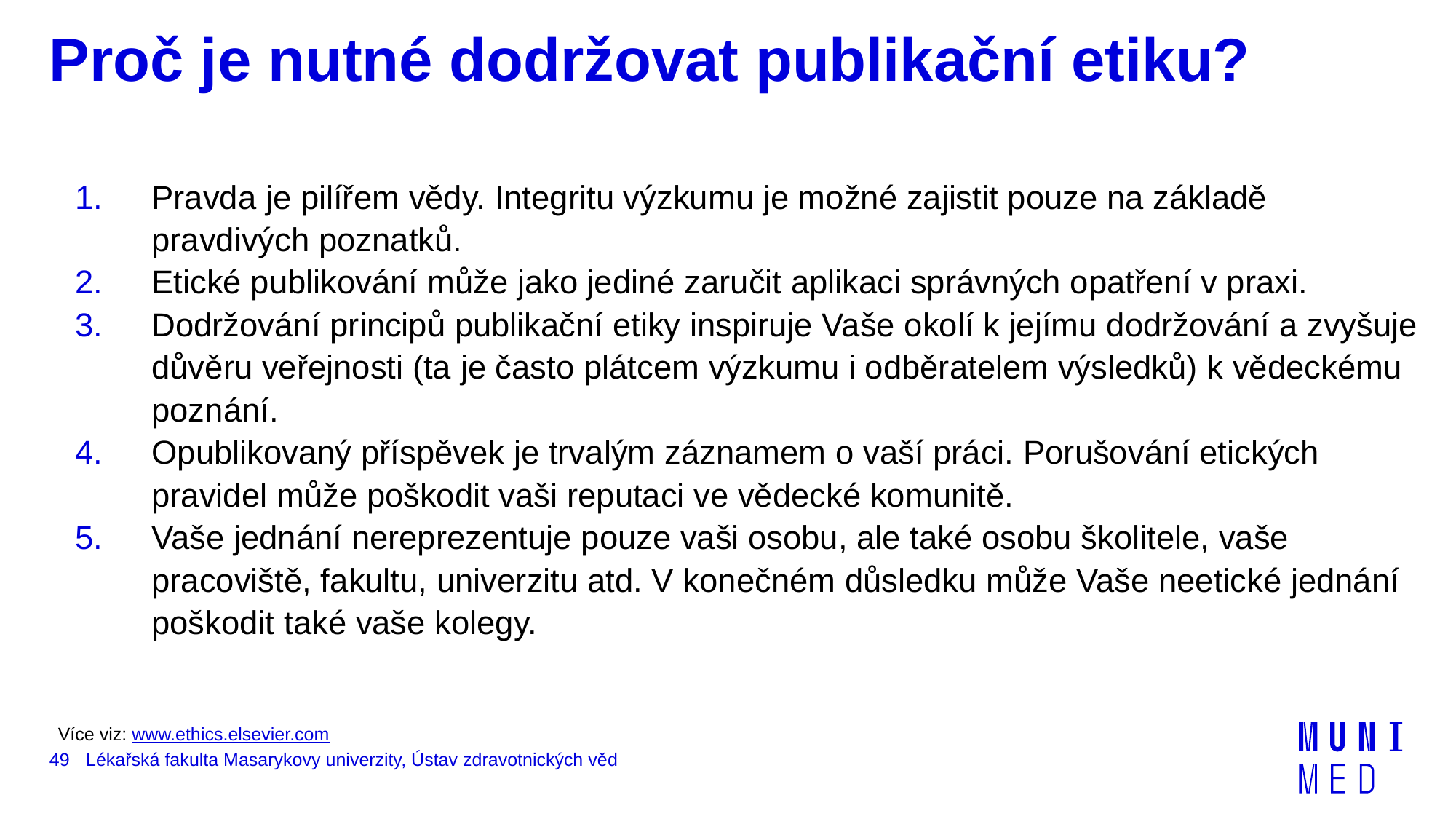

# Proč je nutné dodržovat publikační etiku?
Pravda je pilířem vědy. Integritu výzkumu je možné zajistit pouze na základě pravdivých poznatků.
Etické publikování může jako jediné zaručit aplikaci správných opatření v praxi.
Dodržování principů publikační etiky inspiruje Vaše okolí k jejímu dodržování a zvyšuje důvěru veřejnosti (ta je často plátcem výzkumu i odběratelem výsledků) k vědeckému poznání.
Opublikovaný příspěvek je trvalým záznamem o vaší práci. Porušování etických pravidel může poškodit vaši reputaci ve vědecké komunitě.
Vaše jednání nereprezentuje pouze vaši osobu, ale také osobu školitele, vaše pracoviště, fakultu, univerzitu atd. V konečném důsledku může Vaše neetické jednání poškodit také vaše kolegy.

Více viz: www.ethics.elsevier.com

49
Lékařská fakulta Masarykovy univerzity, Ústav zdravotnických věd